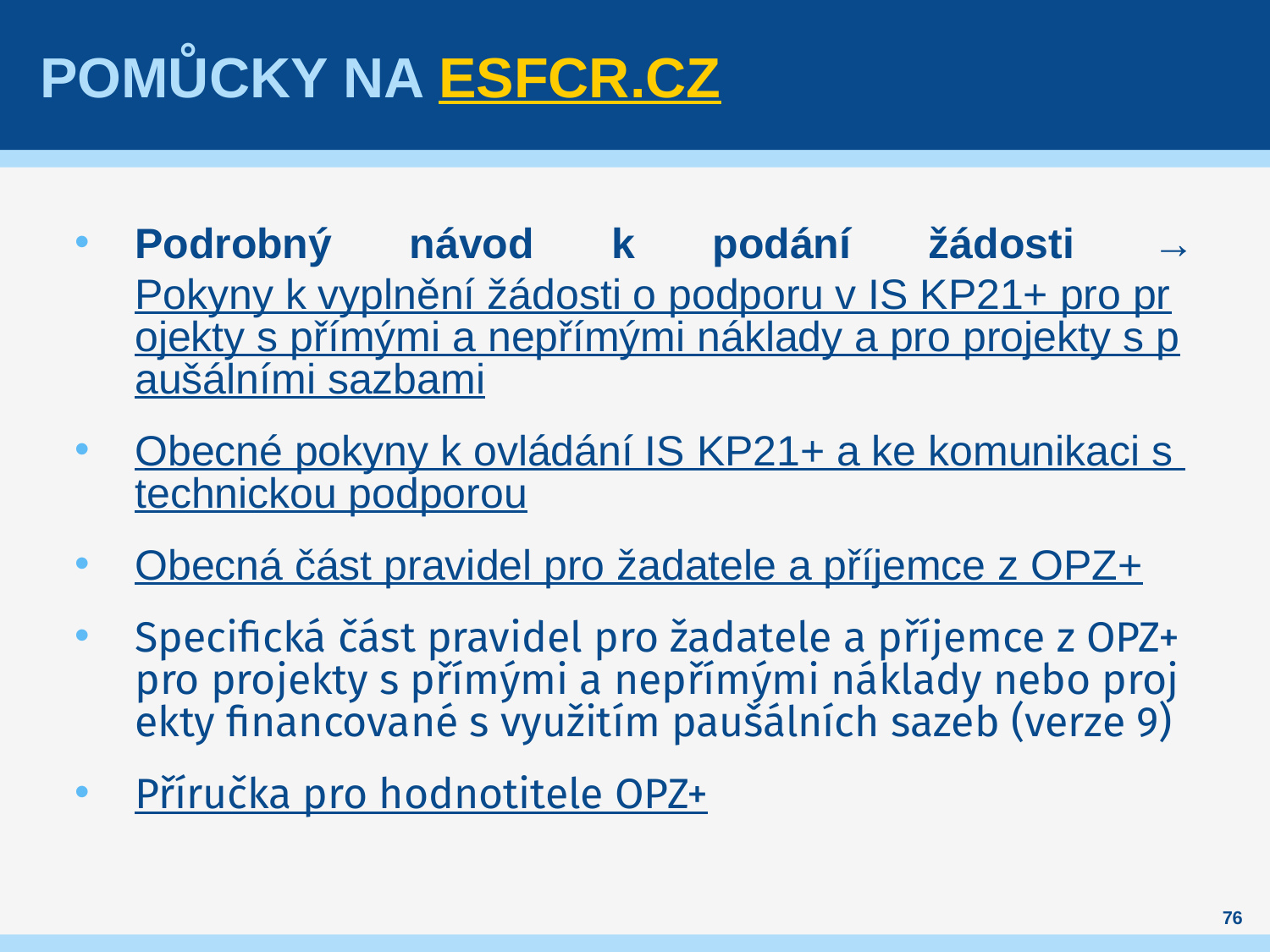

# Pomůcky na esfcr.cz

Podrobný návod k podání žádosti → Pokyny k vyplnění žádosti o podporu v IS KP21+ pro projekty s přímými a nepřímými náklady a pro projekty s paušálními sazbami
Obecné pokyny k ovládání IS KP21+ a ke komunikaci s technickou podporou
Obecná část pravidel pro žadatele a příjemce z OPZ+
Specifická část pravidel pro žadatele a příjemce z OPZ+ pro projekty s přímými a nepřímými náklady nebo projekty financované s využitím paušálních sazeb (verze 9)
Příručka pro hodnotitele OPZ+
76